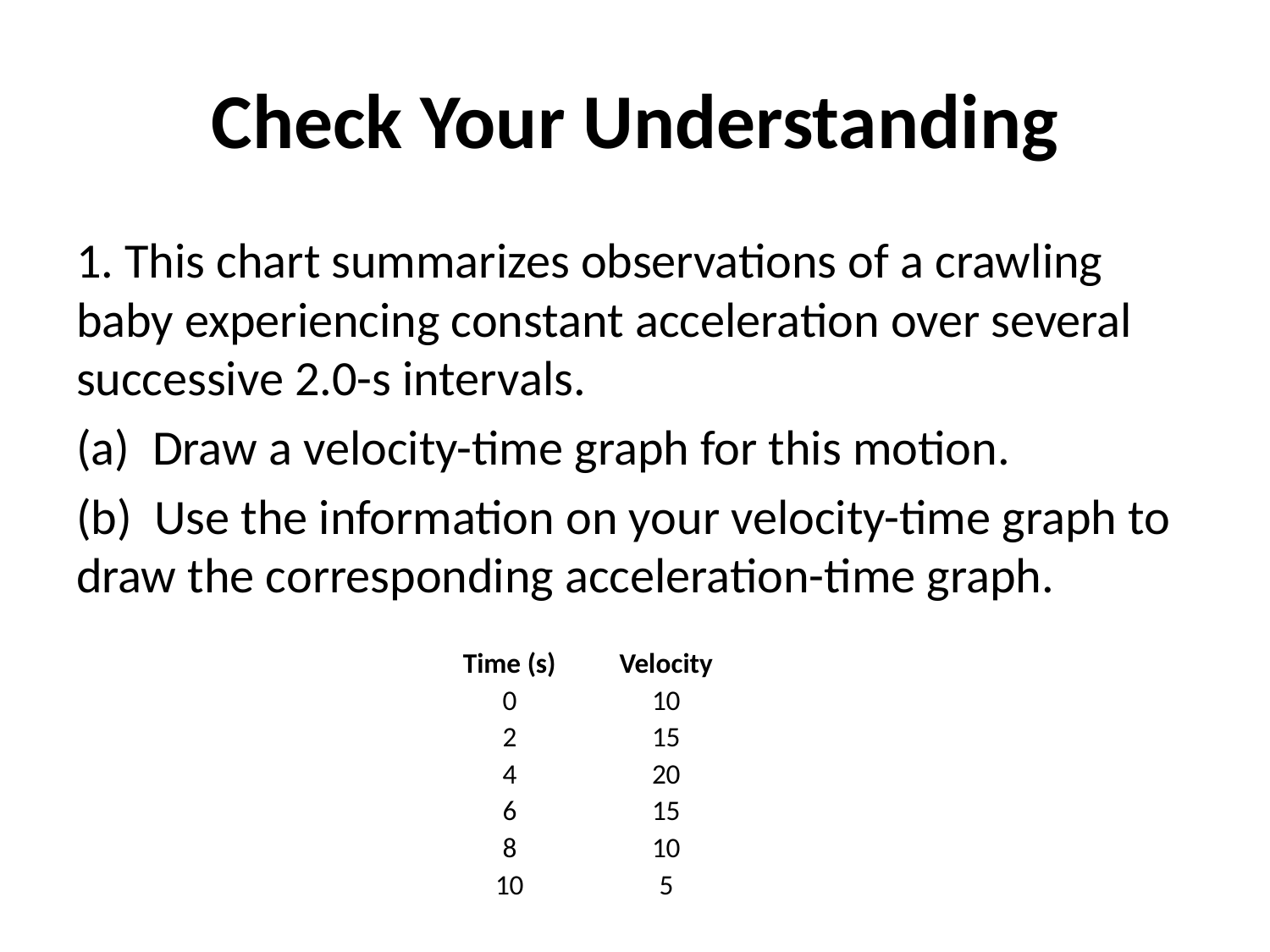

# Check Your Understanding
1. This chart summarizes observations of a crawling baby experiencing constant acceleration over several successive 2.0-s intervals.
(a)  Draw a velocity-time graph for this motion.
(b)  Use the information on your velocity-time graph to draw the corresponding acceleration-time graph.

| Time (s) | Velocity |
| --- | --- |
| 0 | 10 |
| 2 | 15 |
| 4 | 20 |
| 6 | 15 |
| 8 | 10 |
| 10 | 5 |